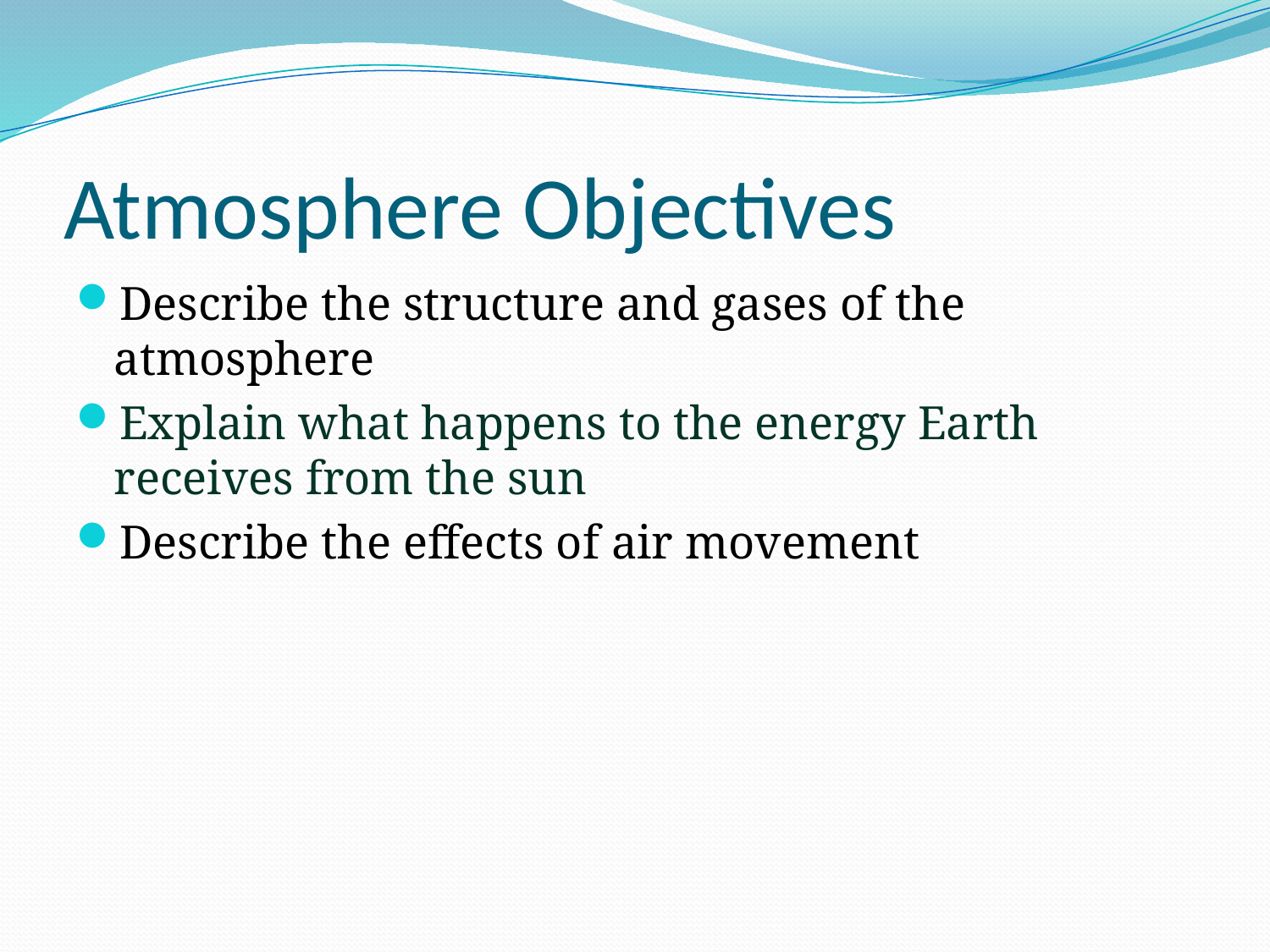

# Atmosphere Objectives
Describe the structure and gases of the atmosphere
Explain what happens to the energy Earth receives from the sun
Describe the effects of air movement